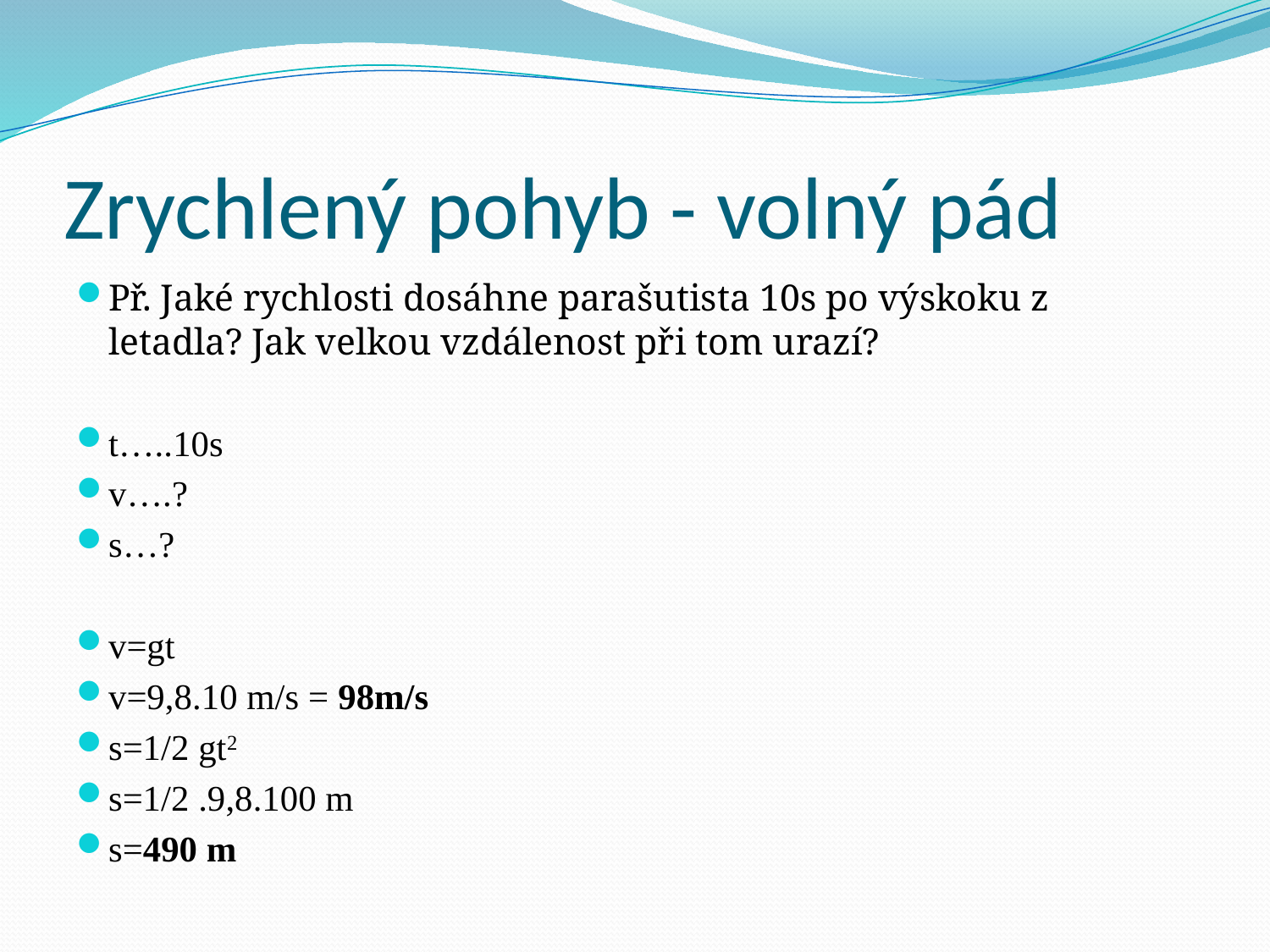

# Zrychlený pohyb - volný pád
Př. Jaké rychlosti dosáhne parašutista 10s po výskoku z letadla? Jak velkou vzdálenost při tom urazí?

t…..10s
v….?
s…?

v=gt
v=9,8.10 m/s = 98m/s
s=1/2 gt2
s=1/2 .9,8.100 m
s=490 m